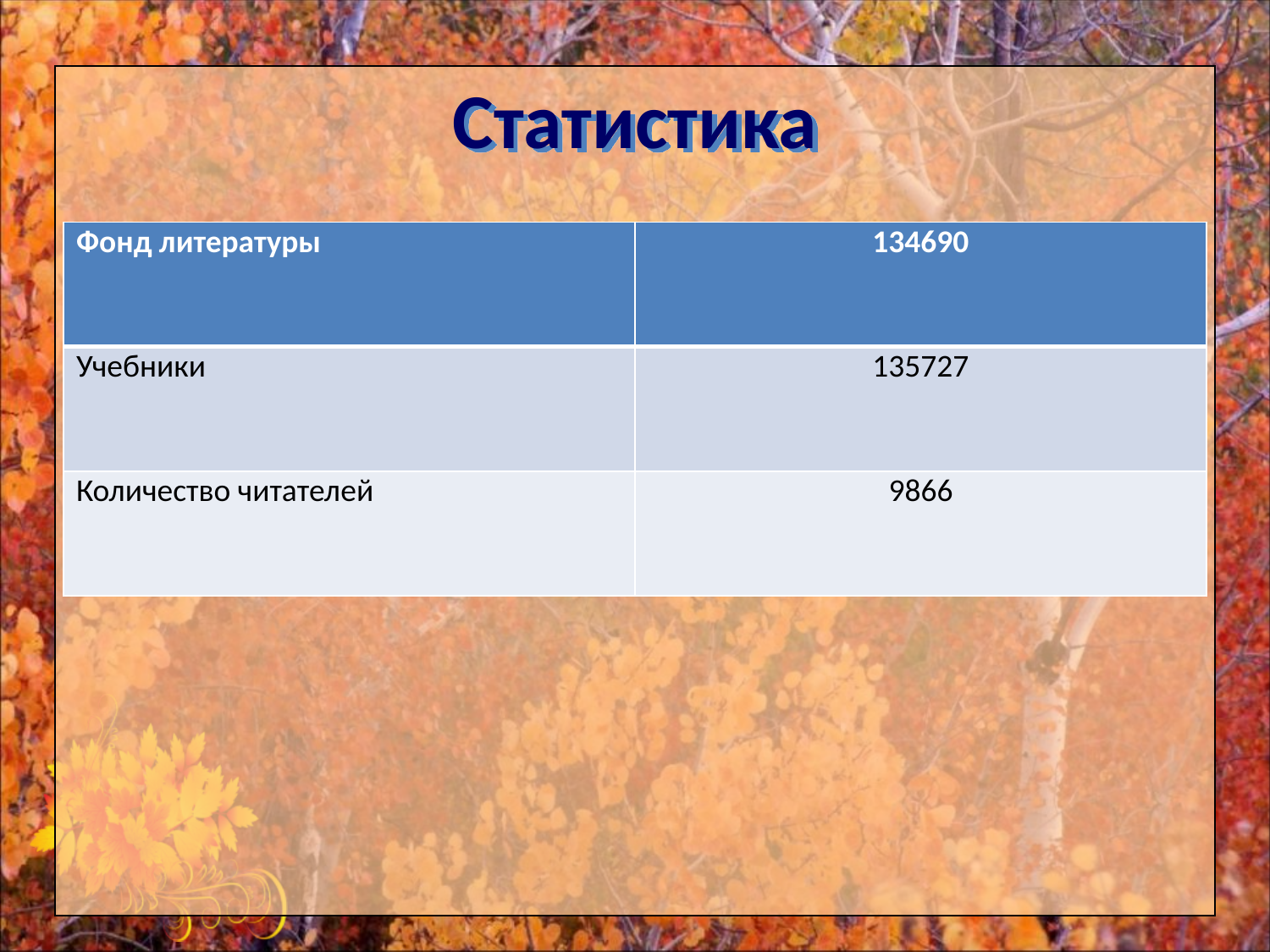

# Статистика

| Фонд литературы | 134690 |
| --- | --- |
| Учебники | 135727 |
| Количество читателей | 9866 |